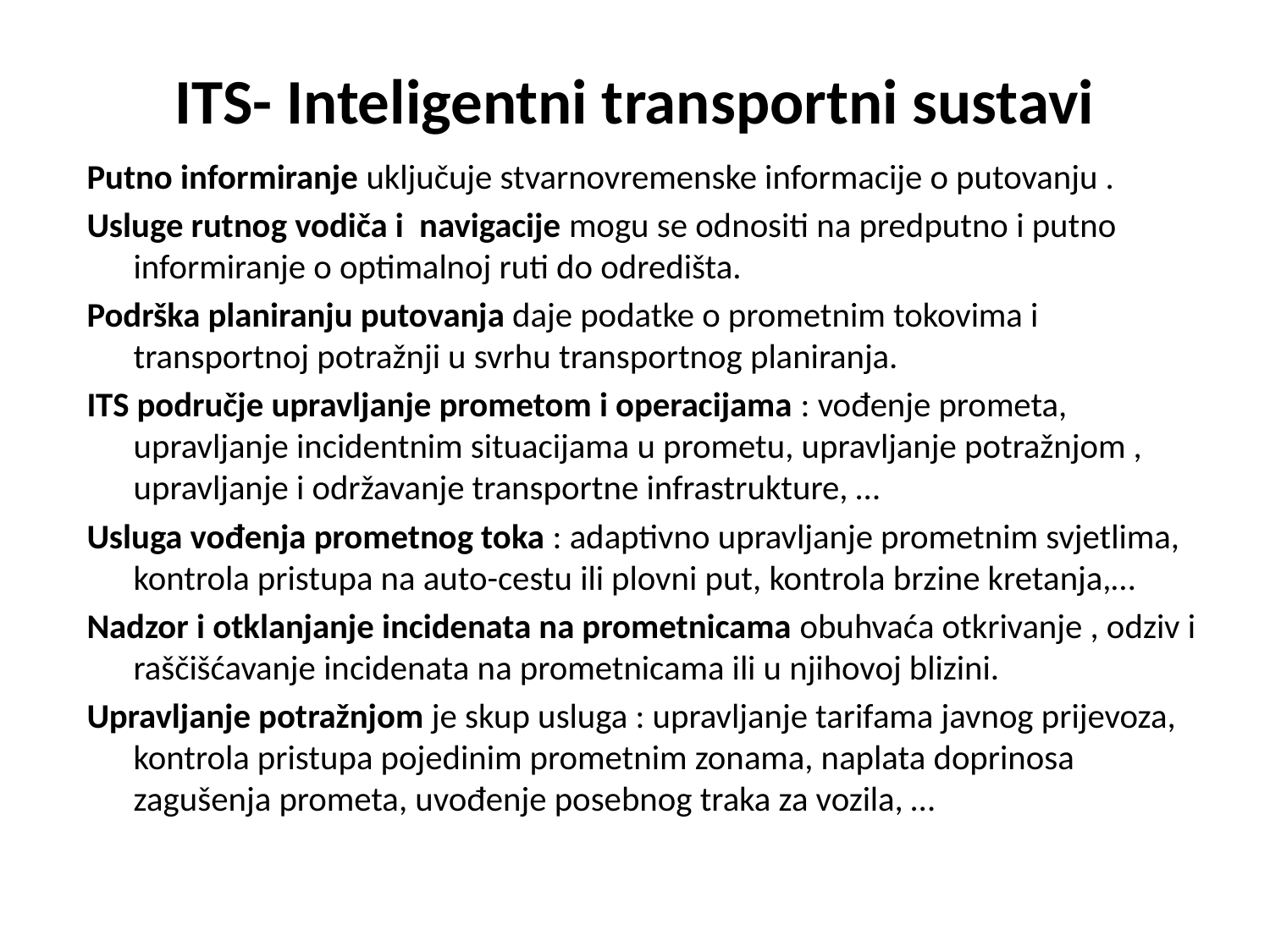

# ITS- Inteligentni transportni sustavi
Putno informiranje uključuje stvarnovremenske informacije o putovanju .
Usluge rutnog vodiča i  navigacije mogu se odnositi na predputno i putno informiranje o optimalnoj ruti do odredišta.
Podrška planiranju putovanja daje podatke o prometnim tokovima i transportnoj potražnji u svrhu transportnog planiranja.
ITS područje upravljanje prometom i operacijama : vođenje prometa, upravljanje incidentnim situacijama u prometu, upravljanje potražnjom , upravljanje i održavanje transportne infrastrukture, …
Usluga vođenja prometnog toka : adaptivno upravljanje prometnim svjetlima, kontrola pristupa na auto-cestu ili plovni put, kontrola brzine kretanja,…
Nadzor i otklanjanje incidenata na prometnicama obuhvaća otkrivanje , odziv i raščišćavanje incidenata na prometnicama ili u njihovoj blizini.
Upravljanje potražnjom je skup usluga : upravljanje tarifama javnog prijevoza, kontrola pristupa pojedinim prometnim zonama, naplata doprinosa zagušenja prometa, uvođenje posebnog traka za vozila, …